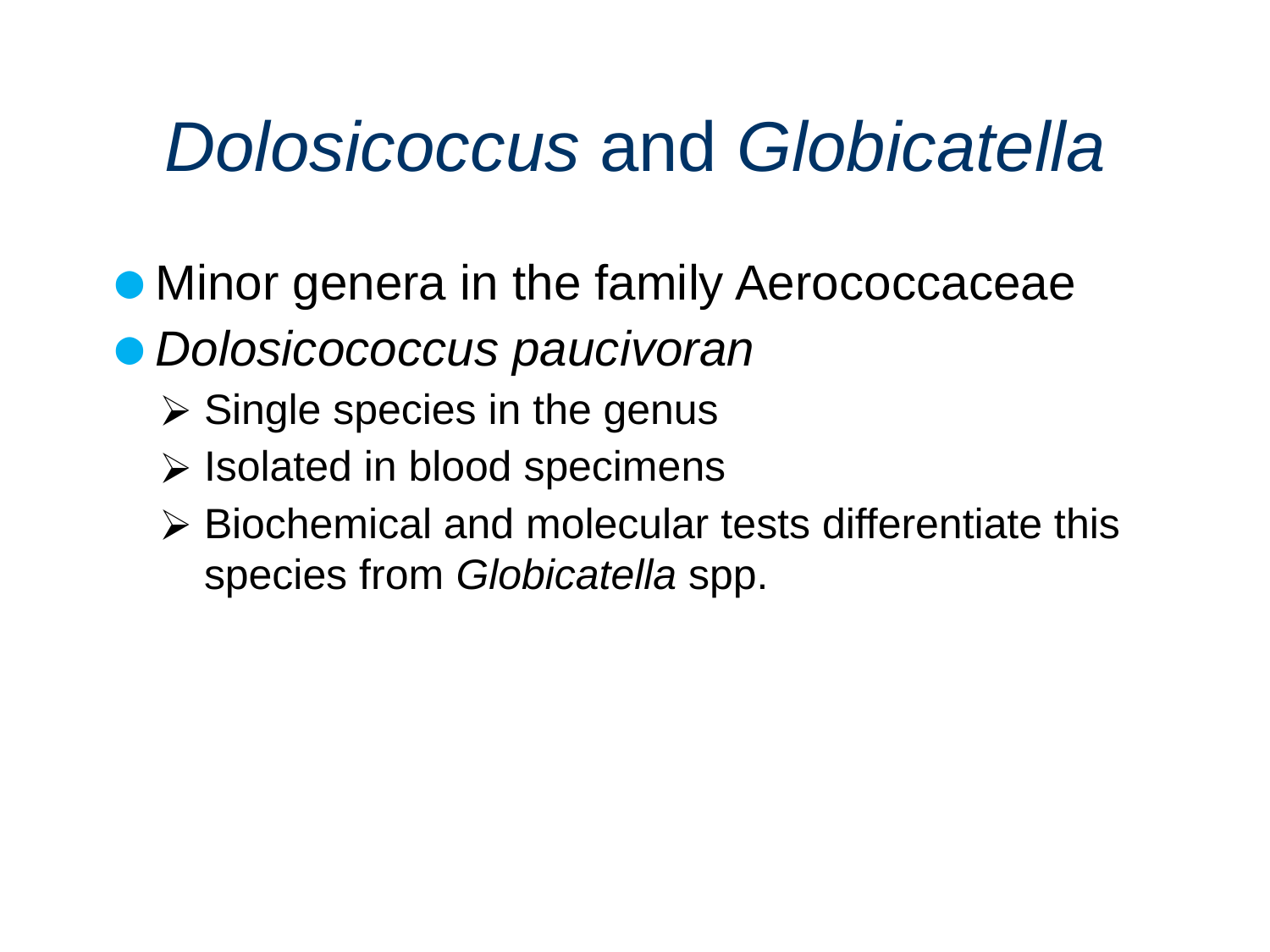

# Dolosicoccus and Globicatella
Minor genera in the family Aerococcaceae
Dolosicococcus paucivoran
Single species in the genus
Isolated in blood specimens
Biochemical and molecular tests differentiate this species from Globicatella spp.